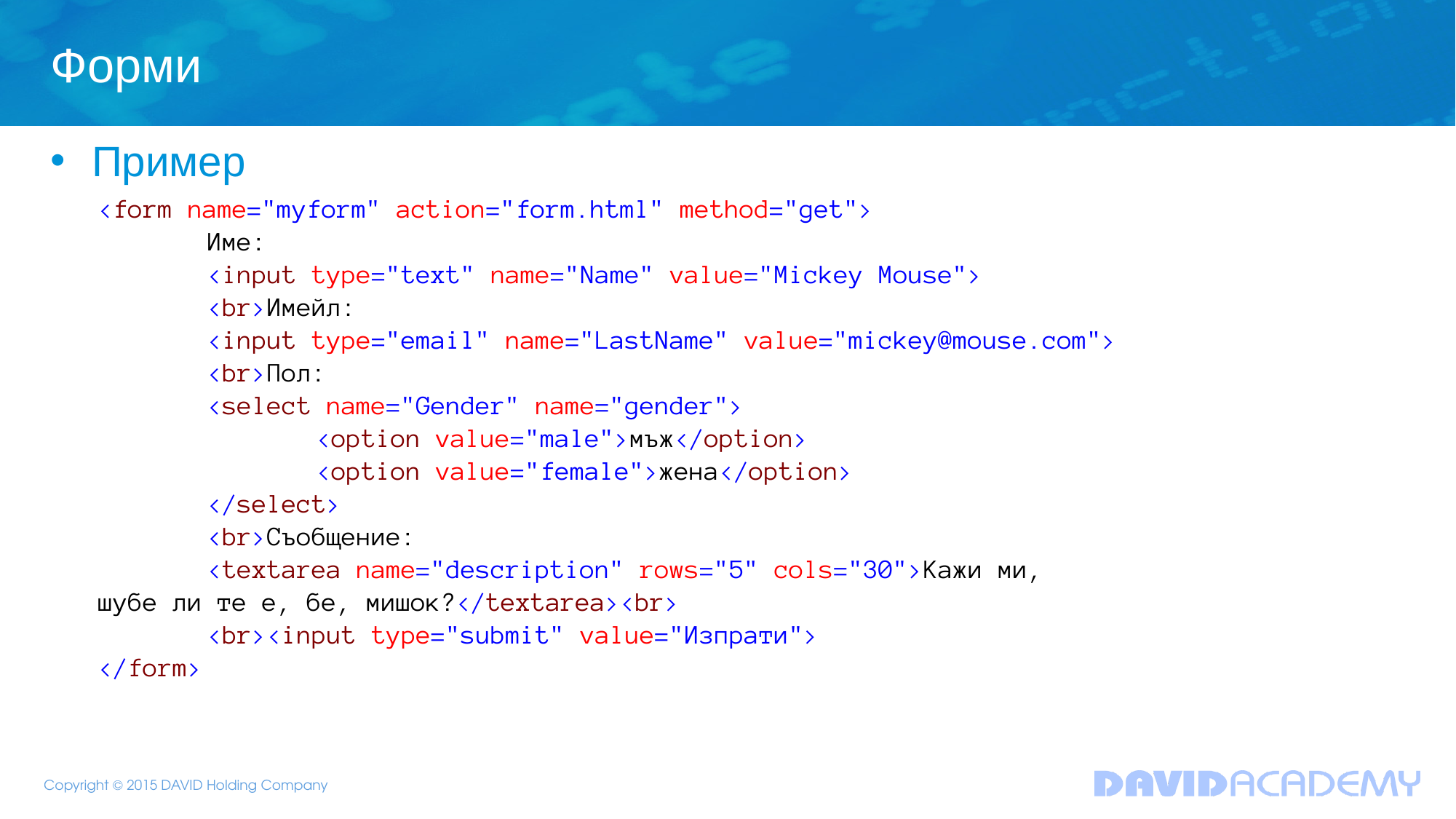

# Форми
Пример
<form name="myform" action="form.html" method="get">
	Име:
	<input type="text" name="Name" value="Mickey Mouse">
	<br>Имейл:
	<input type="email" name="LastName" value="mickey@mouse.com">
	<br>Пол:
	<select name="Gender" name="gender">
		<option value="male">мъж</option>
		<option value="female">жена</option>
	</select>
	<br>Съобщение:
	<textarea name="description" rows="5" cols="30">Кажи ми,
шубе ли те е, бе, мишок?</textarea><br>
	<br><input type="submit" value="Изпрати">
</form>